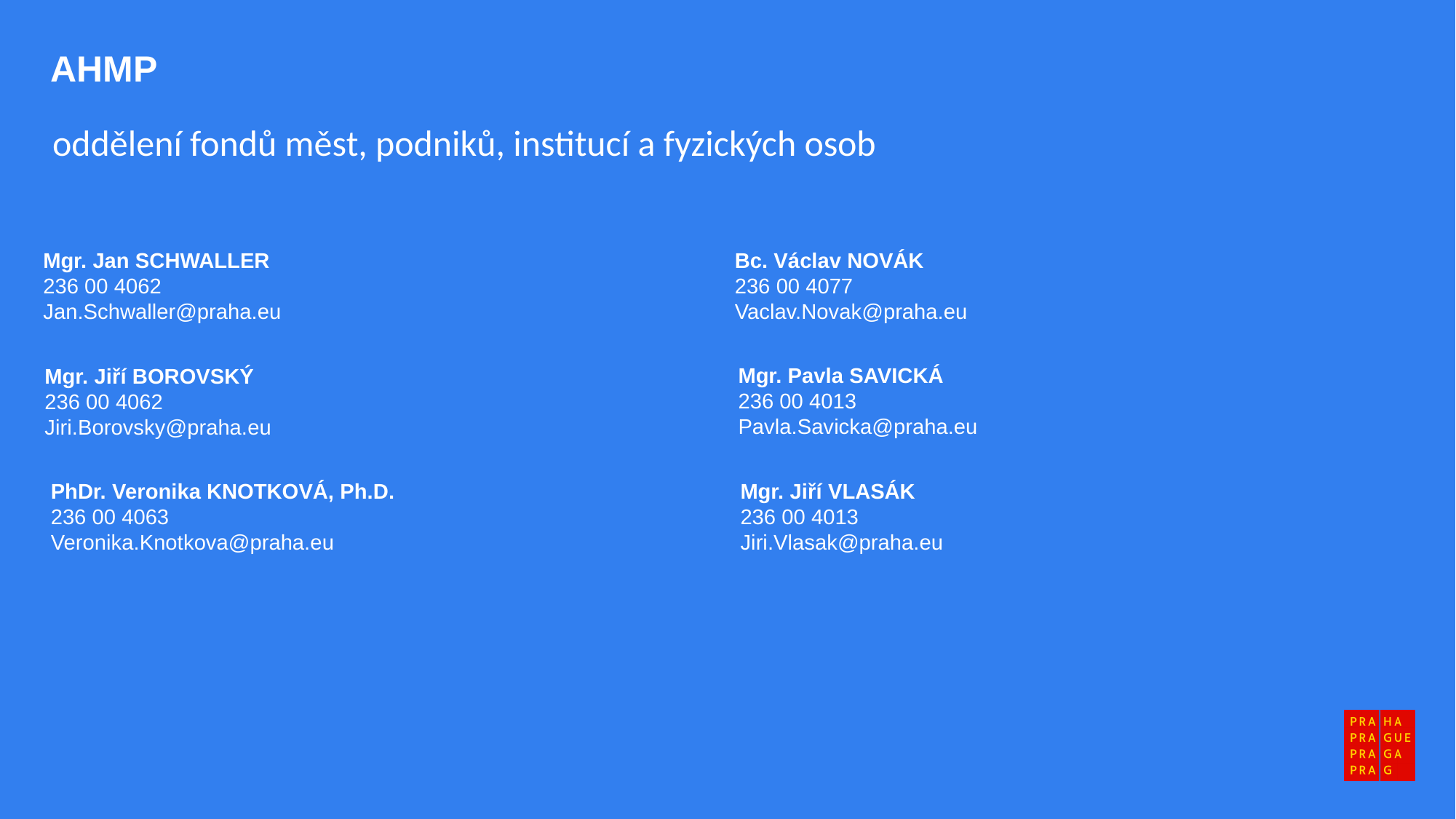

AHMP
oddělení fondů měst, podniků, institucí a fyzických osob
Bc. Václav NOVÁK
236 00 4077
Vaclav.Novak@praha.eu
Mgr. Jan SCHWALLER
236 00 4062
Jan.Schwaller@praha.eu
Mgr. Pavla SAVICKÁ
236 00 4013
Pavla.Savicka@praha.eu
Mgr. Jiří BOROVSKÝ
236 00 4062
Jiri.Borovsky@praha.eu
PhDr. Veronika KNOTKOVÁ, Ph.D.
236 00 4063
Veronika.Knotkova@praha.eu
Mgr. Jiří VLASÁK
236 00 4013
Jiri.Vlasak@praha.eu